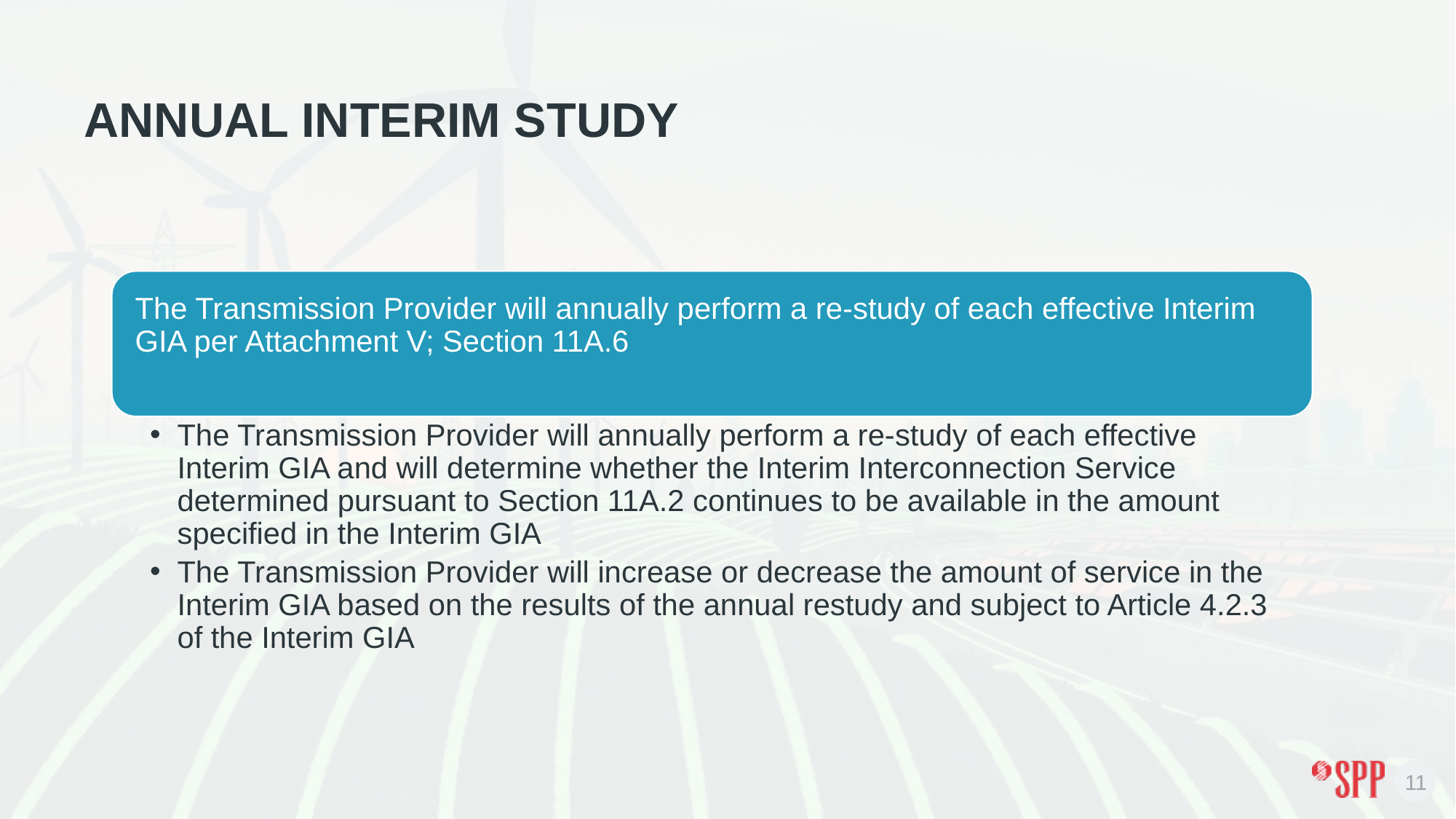

# Annual Interim Study
The Transmission Provider will annually perform a re-study of each effective Interim GIA per Attachment V; Section 11A.6
The Transmission Provider will annually perform a re-study of each effective Interim GIA and will determine whether the Interim Interconnection Service determined pursuant to Section 11A.2 continues to be available in the amount specified in the Interim GIA
The Transmission Provider will increase or decrease the amount of service in the Interim GIA based on the results of the annual restudy and subject to Article 4.2.3 of the Interim GIA